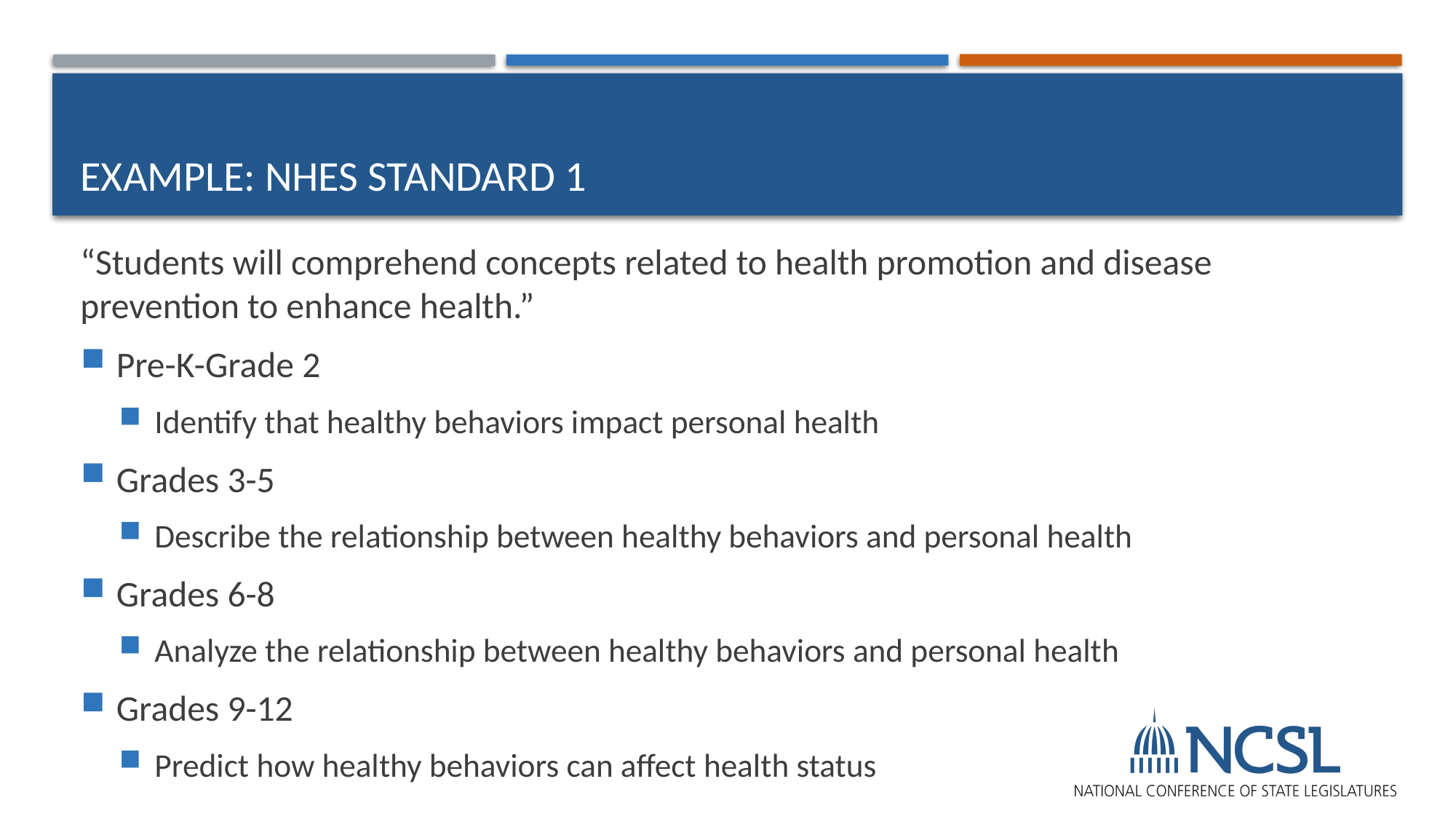

# Example: NHES standard 1
“Students will comprehend concepts related to health promotion and disease prevention to enhance health.”
Pre-K-Grade 2
Identify that healthy behaviors impact personal health
Grades 3-5
Describe the relationship between healthy behaviors and personal health
Grades 6-8
Analyze the relationship between healthy behaviors and personal health
Grades 9-12
Predict how healthy behaviors can affect health status